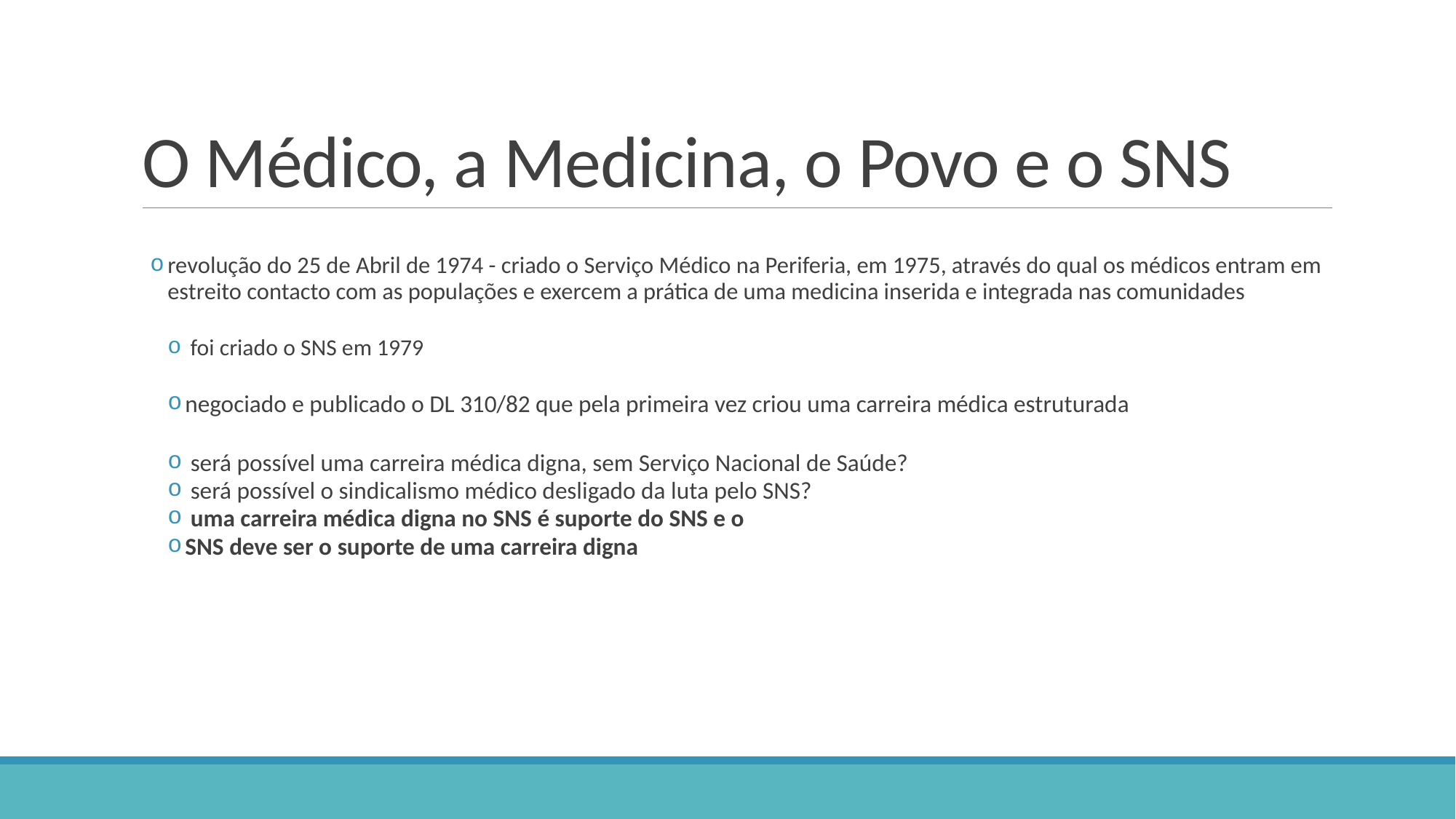

# O Médico, a Medicina, o Povo e o SNS

revolução do 25 de Abril de 1974 - criado o Serviço Médico na Periferia, em 1975, através do qual os médicos entram em estreito contacto com as populações e exercem a prática de uma medicina inserida e integrada nas comunidades

 foi criado o SNS em 1979

negociado e publicado o DL 310/82 que pela primeira vez criou uma carreira médica estruturada

 será possível uma carreira médica digna, sem Serviço Nacional de Saúde?
 será possível o sindicalismo médico desligado da luta pelo SNS?
 uma carreira médica digna no SNS é suporte do SNS e o
SNS deve ser o suporte de uma carreira digna